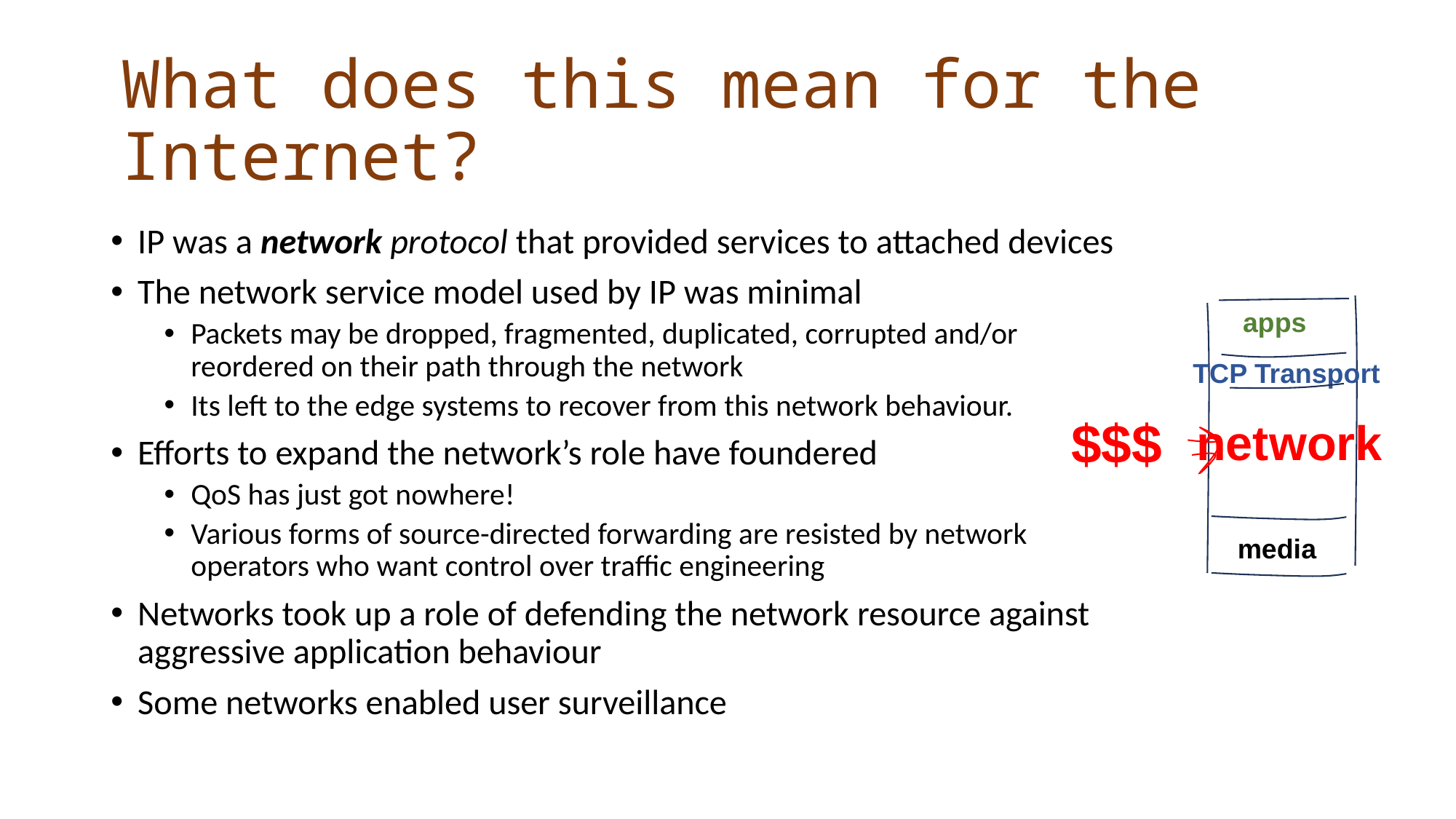

# What does this mean for the Internet?
IP was a network protocol that provided services to attached devices
The network service model used by IP was minimal
Packets may be dropped, fragmented, duplicated, corrupted and/or reordered on their path through the network
Its left to the edge systems to recover from this network behaviour.
Efforts to expand the network’s role have foundered
QoS has just got nowhere!
Various forms of source-directed forwarding are resisted by network operators who want control over traffic engineering
Networks took up a role of defending the network resource against aggressive application behaviour
Some networks enabled user surveillance

apps

TCP Transport

$$$
network

media